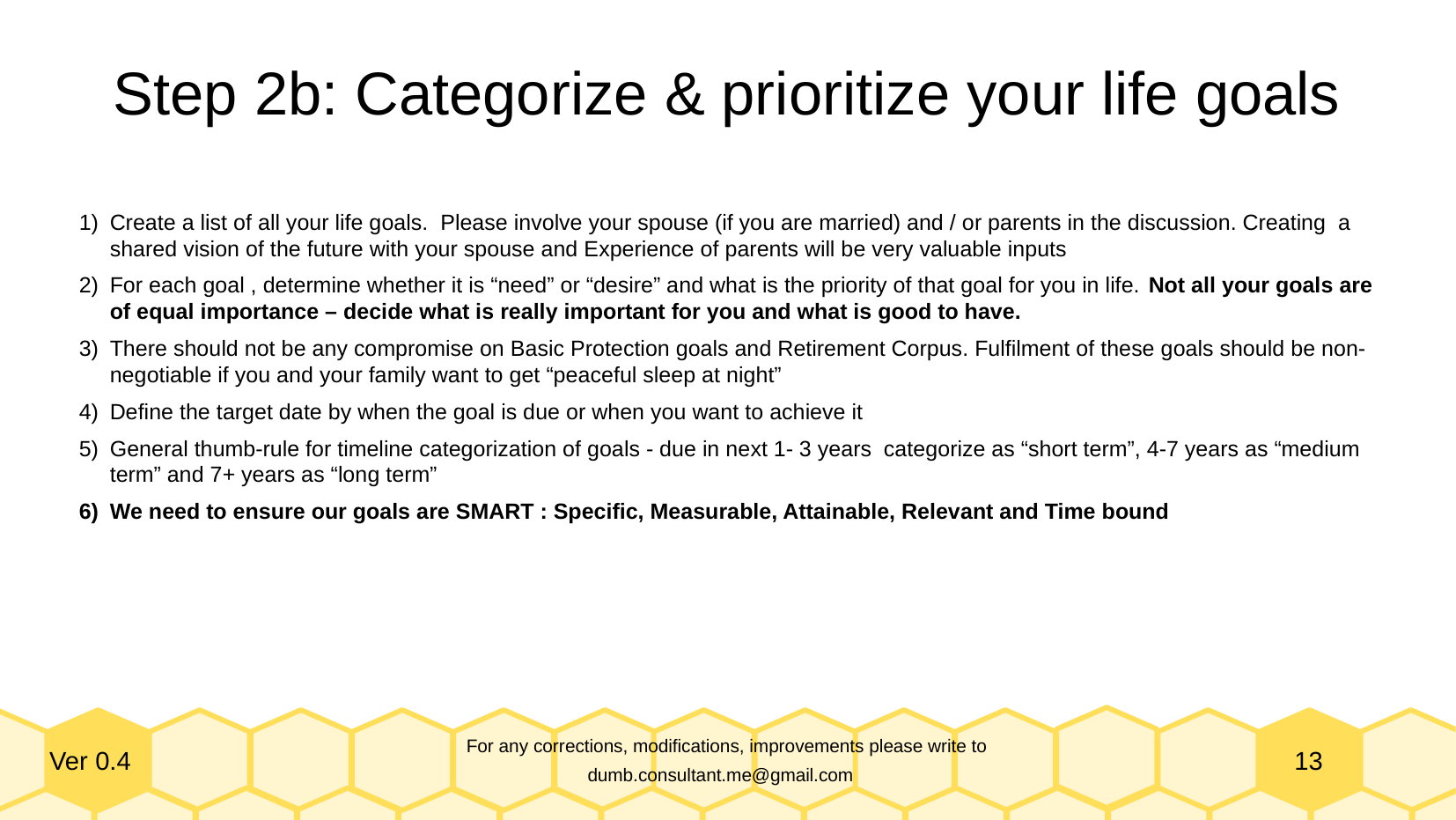

Step 2b: Categorize & prioritize your life goals
Create a list of all your life goals.  Please involve your spouse (if you are married) and / or parents in the discussion. Creating  a shared vision of the future with your spouse and Experience of parents will be very valuable inputs
For each goal , determine whether it is “need” or “desire” and what is the priority of that goal for you in life. Not all your goals are of equal importance – decide what is really important for you and what is good to have.
There should not be any compromise on Basic Protection goals and Retirement Corpus. Fulfilment of these goals should be non-negotiable if you and your family want to get “peaceful sleep at night”
Define the target date by when the goal is due or when you want to achieve it
General thumb-rule for timeline categorization of goals - due in next 1- 3 years  categorize as “short term”, 4-7 years as “medium term” and 7+ years as “long term”
We need to ensure our goals are SMART : Specific, Measurable, Attainable, Relevant and Time bound